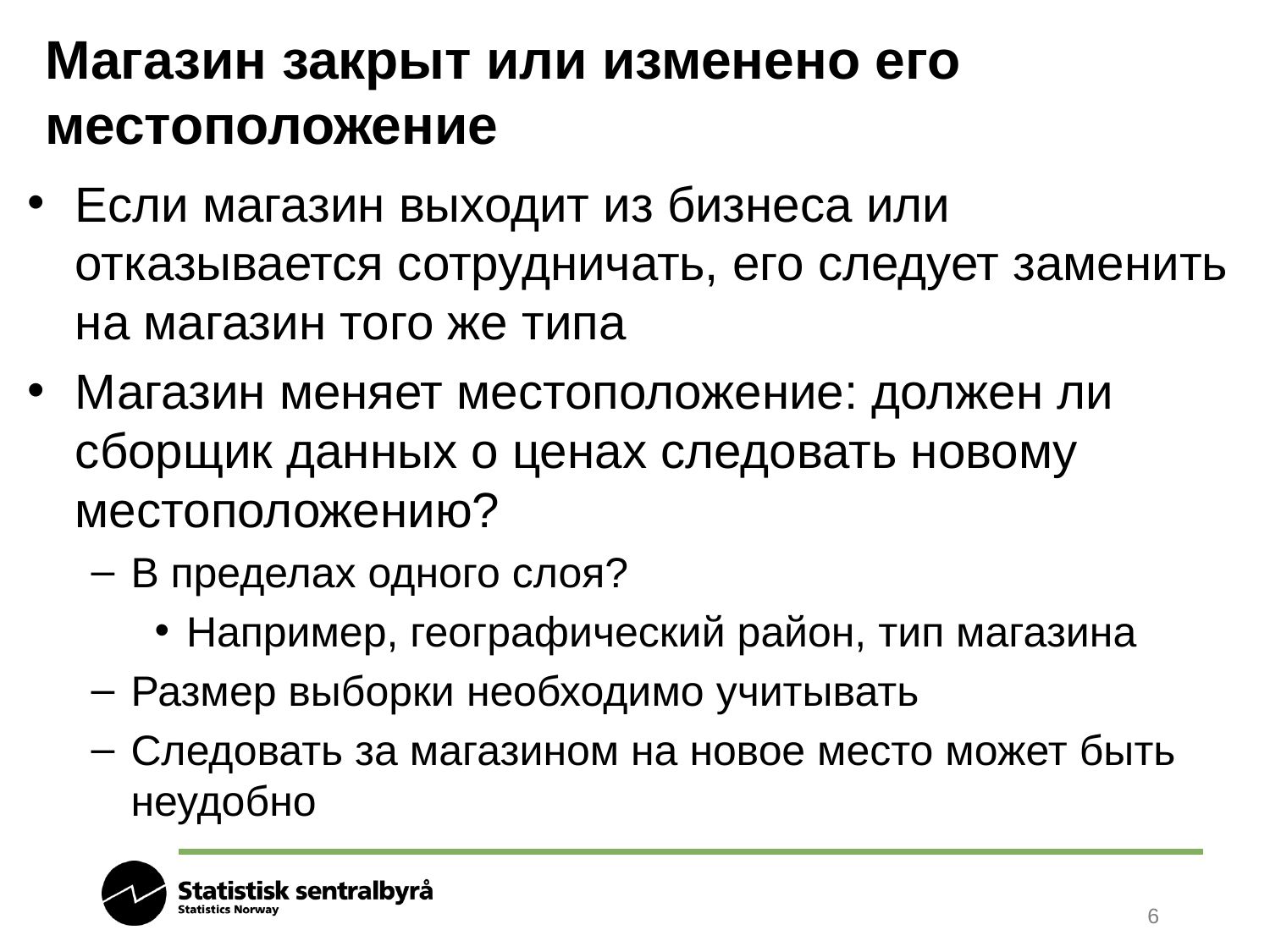

# Магазин закрыт или изменено его местоположение
Если магазин выходит из бизнеса или отказывается сотрудничать, его следует заменить на магазин того же типа
Магазин меняет местоположение: должен ли сборщик данных о ценах следовать новому местоположению?
В пределах одного слоя?
Например, географический район, тип магазина
Размер выборки необходимо учитывать
Следовать за магазином на новое место может быть неудобно
6